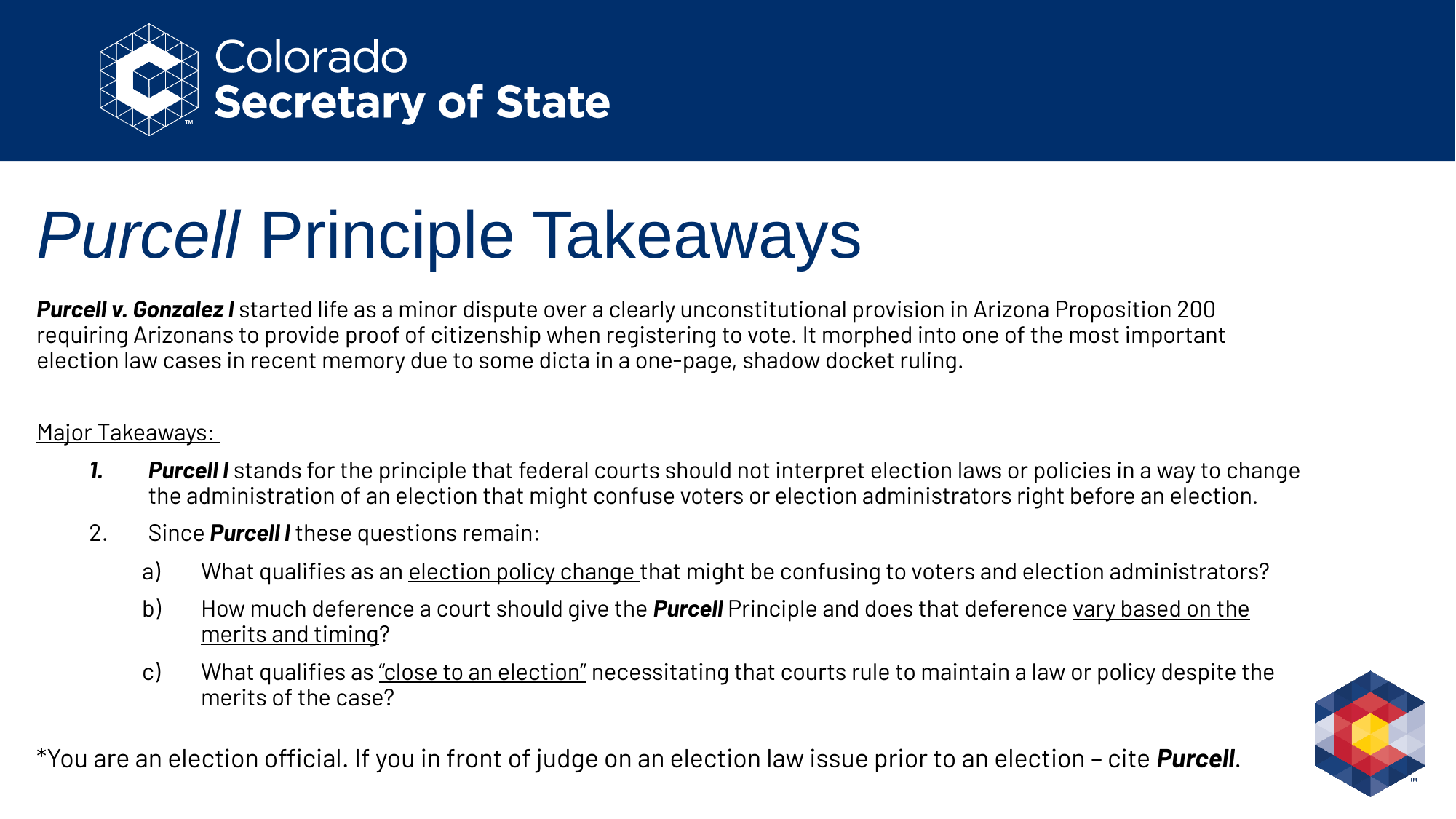

# Purcell Principle Takeaways
Purcell v. Gonzalez I started life as a minor dispute over a clearly unconstitutional provision in Arizona Proposition 200 requiring Arizonans to provide proof of citizenship when registering to vote. It morphed into one of the most important election law cases in recent memory due to some dicta in a one-page, shadow docket ruling.

Major Takeaways:
Purcell I stands for the principle that federal courts should not interpret election laws or policies in a way to change the administration of an election that might confuse voters or election administrators right before an election.
Since Purcell I these questions remain:
What qualifies as an election policy change that might be confusing to voters and election administrators?
How much deference a court should give the Purcell Principle and does that deference vary based on the merits and timing?
What qualifies as “close to an election” necessitating that courts rule to maintain a law or policy despite the merits of the case?

*You are an election official. If you in front of judge on an election law issue prior to an election – cite Purcell.